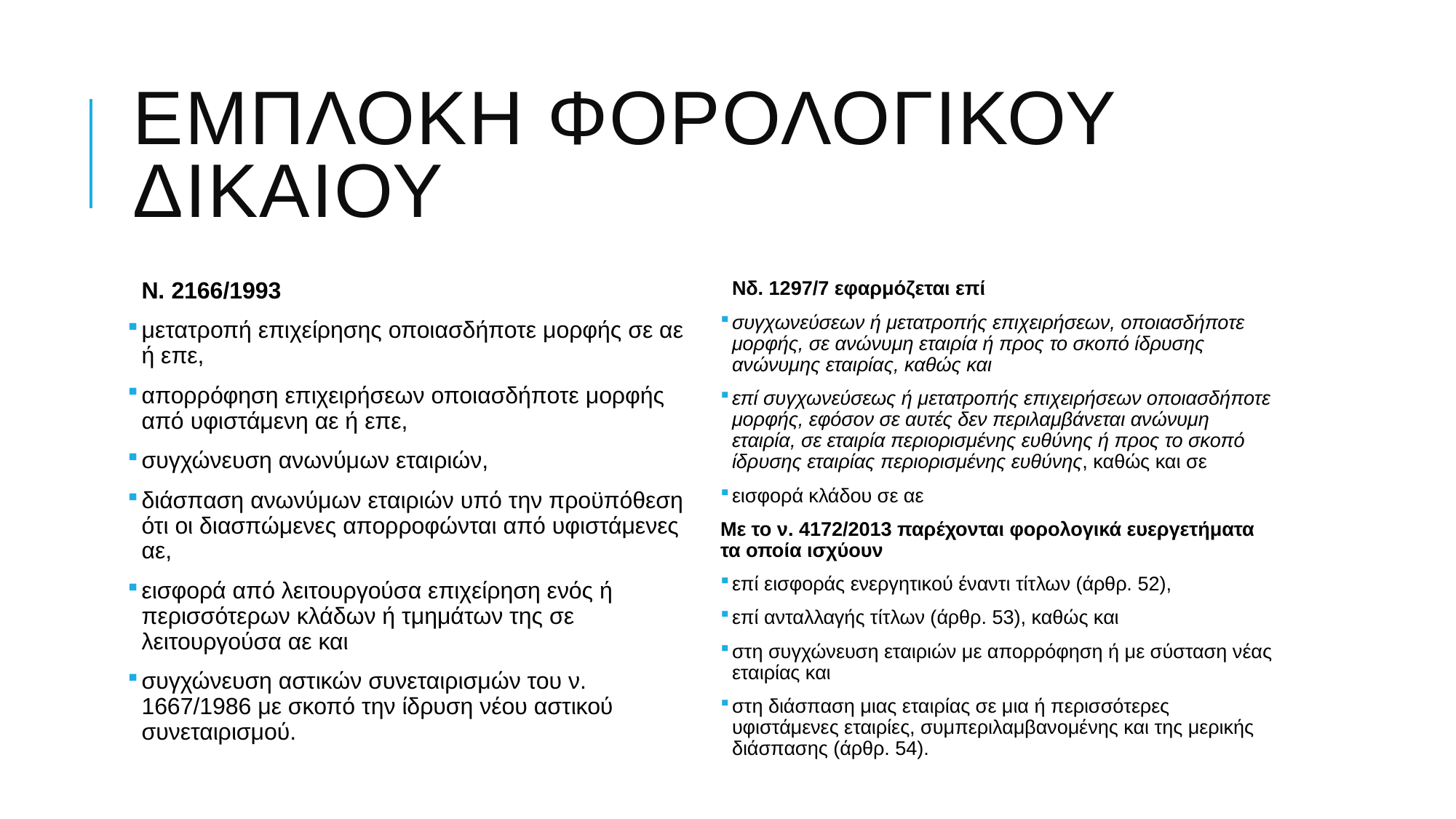

# Εμπλοκη φορολογικου δικαιου
Νδ. 1297/7 εφαρμόζεται επί
συγχωνεύσεων ή μετατροπής επιχειρήσεων, οποιασδήποτε μορφής, σε ανώνυμη εταιρία ή προς το σκοπό ίδρυσης ανώνυμης εταιρίας, καθώς και
επί συγχωνεύσεως ή μετατροπής επιχειρήσεων οποιασδήποτε μορφής, εφόσον σε αυτές δεν περιλαμβάνεται ανώνυμη εταιρία, σε εταιρία περιορισμένης ευθύνης ή προς το σκοπό ίδρυσης εταιρίας περιορισμένης ευθύνης, καθώς και σε
εισφορά κλάδου σε αε
Με το ν. 4172/2013 παρέχονται φορολογικά ευεργετήματα τα οποία ισχύουν
επί εισφοράς ενεργητικού έναντι τίτλων (άρθρ. 52),
επί ανταλλαγής τίτλων (άρθρ. 53), καθώς και
στη συγχώνευση εταιριών με απορρόφηση ή με σύσταση νέας εταιρίας και
στη διάσπαση μιας εταιρίας σε μια ή περισσότερες υφιστάμενες εταιρίες, συμπεριλαμβανομένης και της μερικής διάσπασης (άρθρ. 54).

Ν. 2166/1993
μετατροπή επιχείρησης οποιασδήποτε μορφής σε αε ή επε,
απορρόφηση επιχειρήσεων οποιασδήποτε μορφής από υφιστάμενη αε ή επε,
συγχώνευση ανωνύμων εταιριών,
διάσπαση ανωνύμων εταιριών υπό την προϋπόθεση ότι οι διασπώμενες απορροφώνται από υφιστάμενες αε,
εισφορά από λειτουργούσα επιχείρηση ενός ή περισσότερων κλάδων ή τμημάτων της σε λειτουργούσα αε και
συγχώνευση αστικών συνεταιρισμών του ν. 1667/1986 με σκοπό την ίδρυση νέου αστικού συνεταιρισμού.